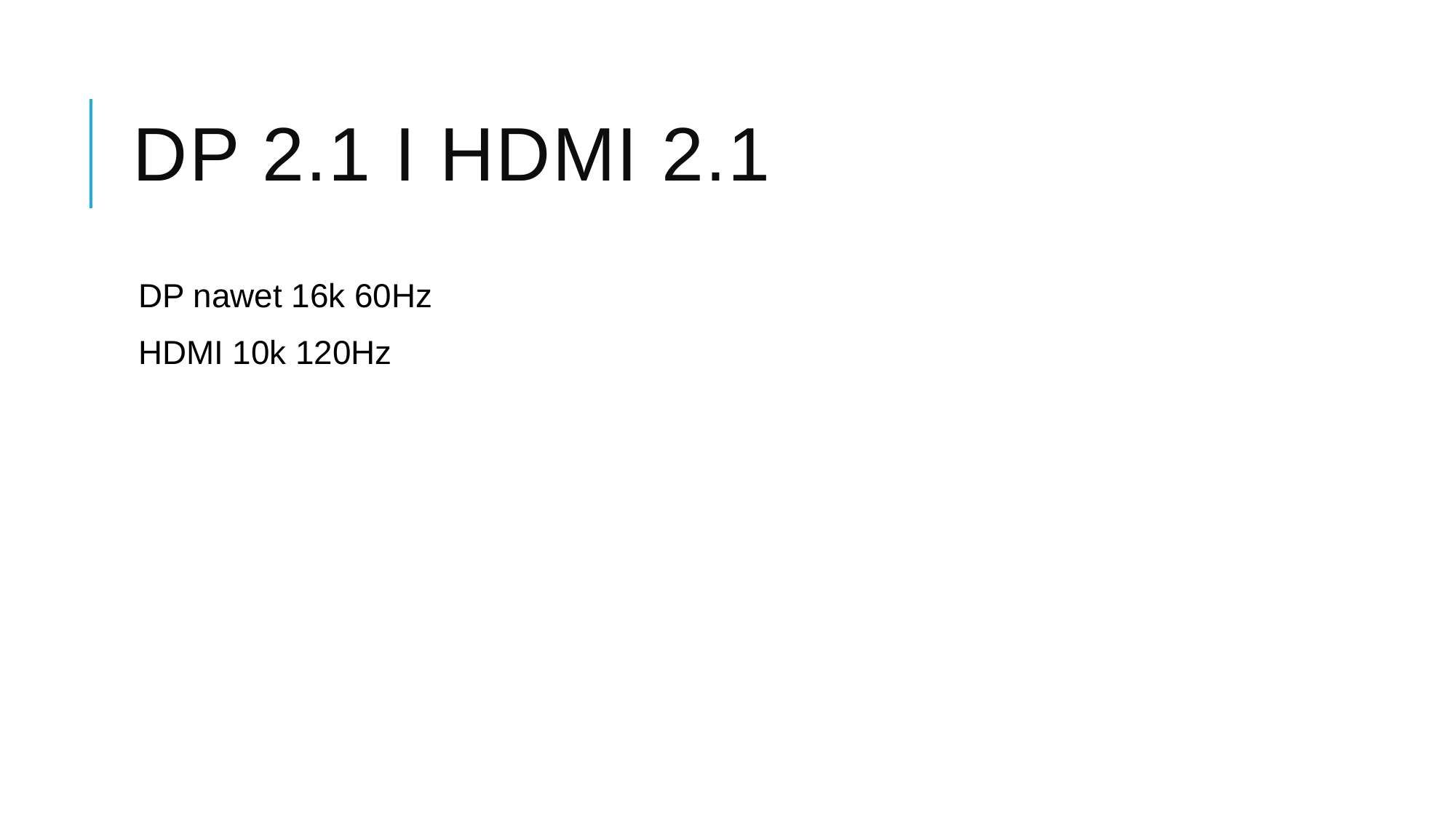

# DP 2.1 I HDMI 2.1
DP nawet 16k 60Hz
HDMI 10k 120Hz